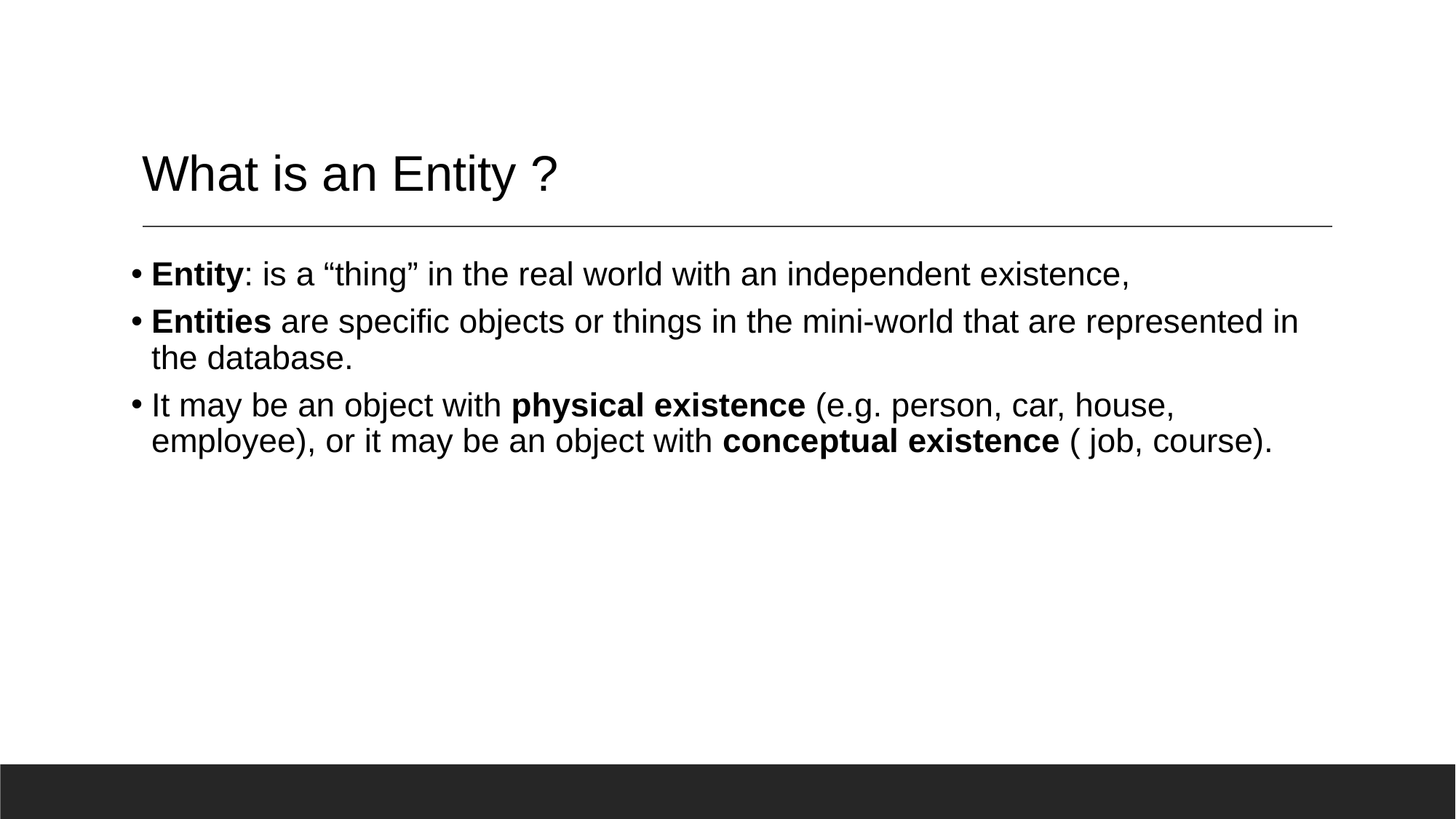

# What is an Entity ?
Entity: is a “thing” in the real world with an independent existence,
Entities are specific objects or things in the mini-world that are represented in the database.
It may be an object with physical existence (e.g. person, car, house, employee), or it may be an object with conceptual existence ( job, course).